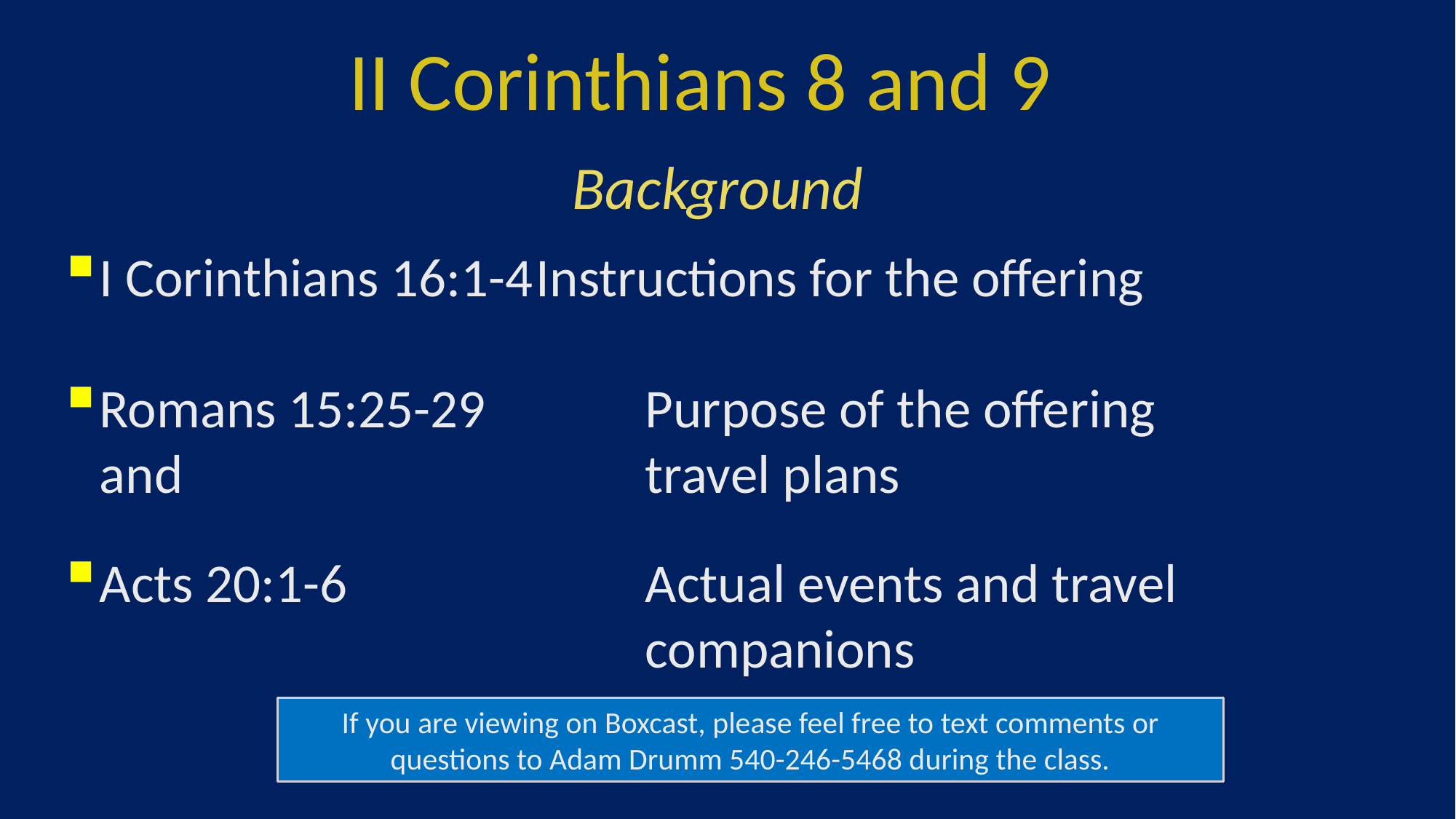

II Corinthians 8 and 9
Background
I Corinthians 16:1-4	Instructions for the offering

Romans 15:25-29		Purpose of the offering and 					travel plans

Acts 20:1-6			Actual events and travel 						companions

If you are viewing on Boxcast, please feel free to text comments or questions to Adam Drumm 540-246-5468 during the class.